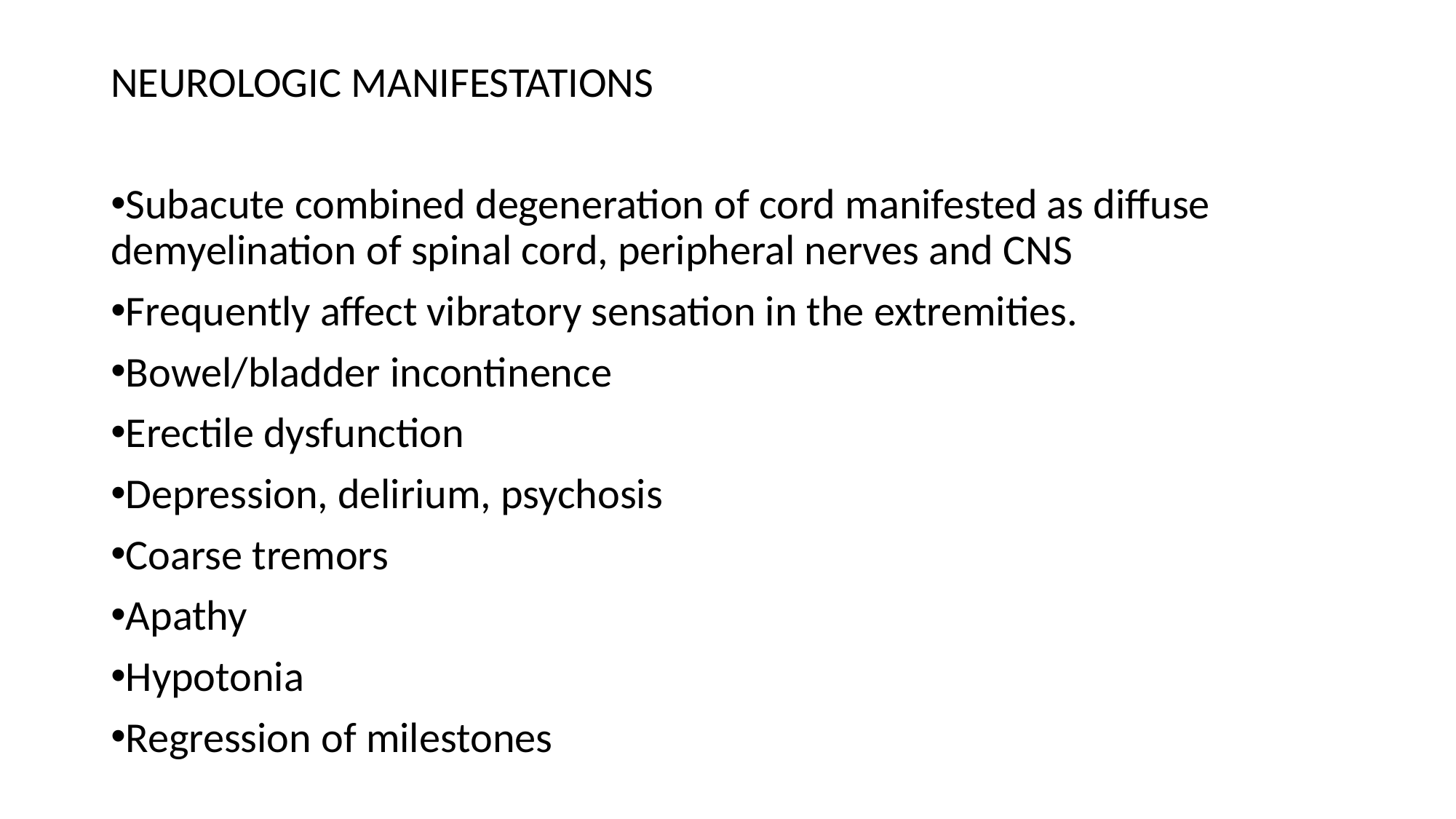

#
NEUROLOGIC MANIFESTATIONS

Subacute combined degeneration of cord manifested as diffuse demyelination of spinal cord, peripheral nerves and CNS
Frequently affect vibratory sensation in the extremities.
Bowel/bladder incontinence
Erectile dysfunction
Depression, delirium, psychosis
Coarse tremors
Apathy
Hypotonia
Regression of milestones